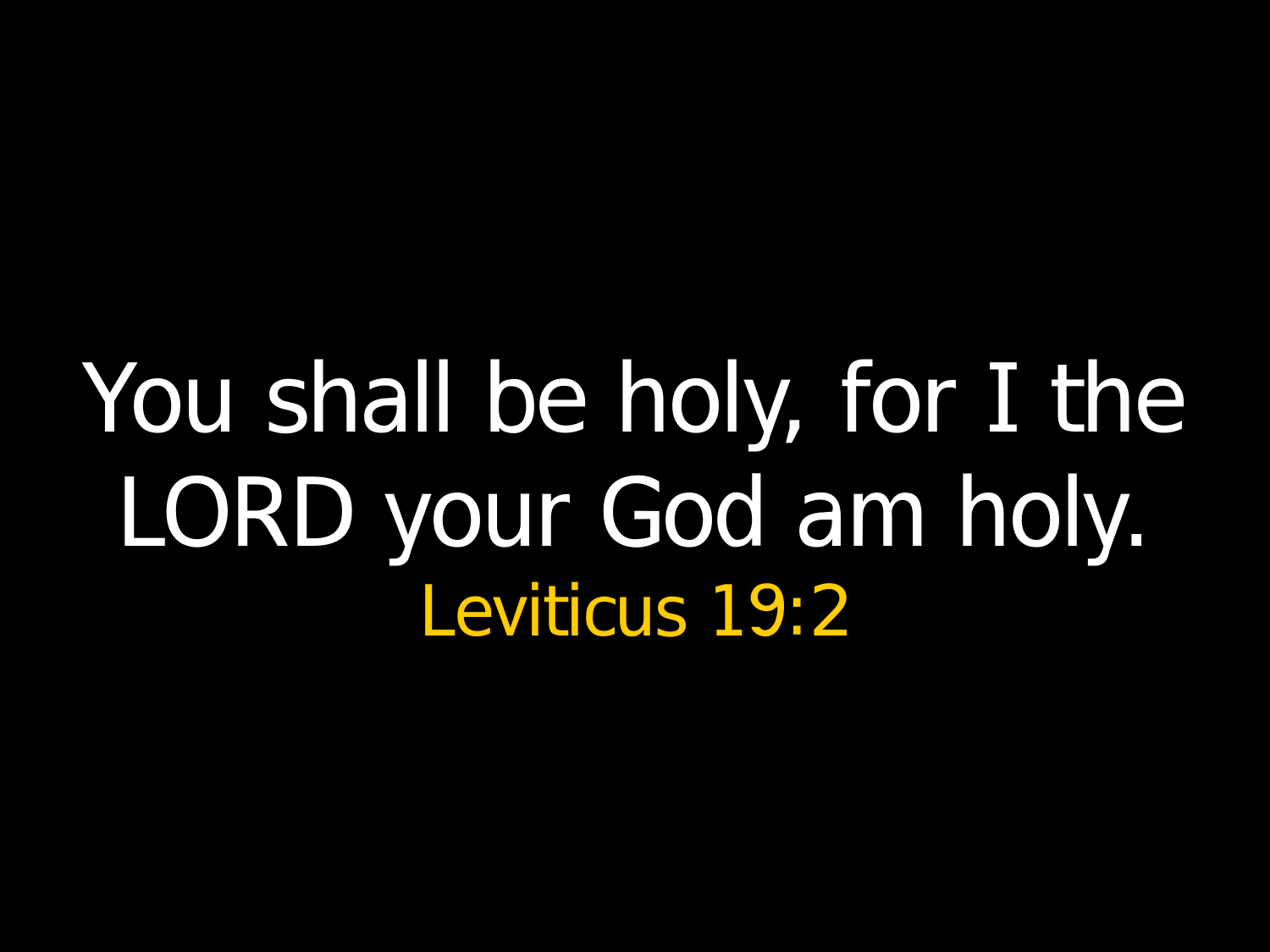

# You shall be holy, for I the LORD your God am holy. Leviticus 19:2